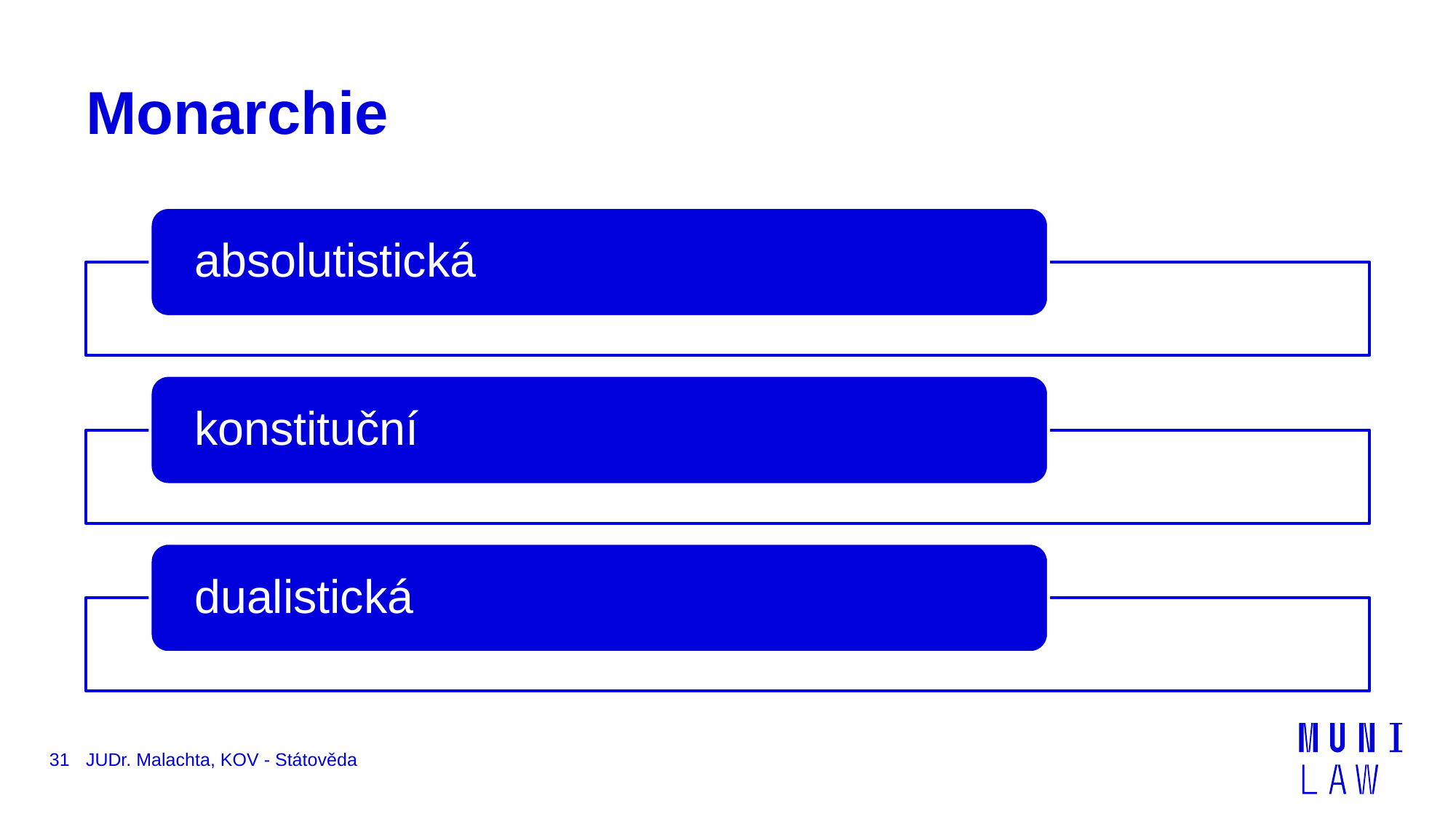

# Monarchie
absolutistická
konstituční
dualistická
31
JUDr. Malachta, KOV - Státověda